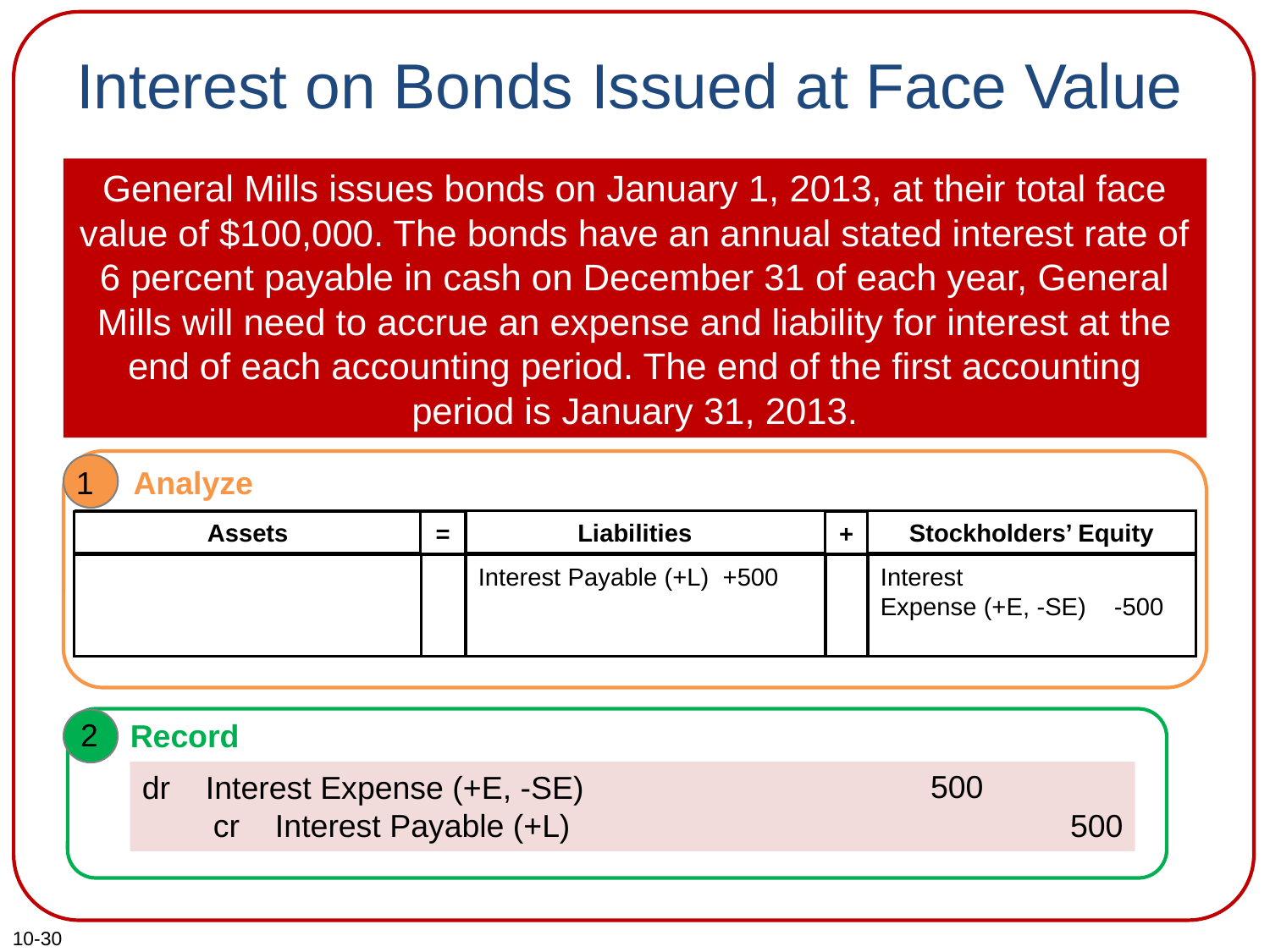

# Interest on Bonds Issued at Face Value
General Mills issues bonds on January 1, 2013, at their total face value of $100,000. The bonds have an annual stated interest rate of 6 percent payable in cash on December 31 of each year, General Mills will need to accrue an expense and liability for interest at the end of each accounting period. The end of the first accounting period is January 31, 2013.

1
Analyze
Stockholders’ Equity
Liabilities
Assets
=
+

Interest
Expense (+E, -SE)    -500

Interest Payable (+L)  +500

$100,000  ×  6% ×  1/12  =  $500 interest

2

Record
500

500
dr    Interest Expense (+E, -SE)
        cr    Interest Payable (+L)